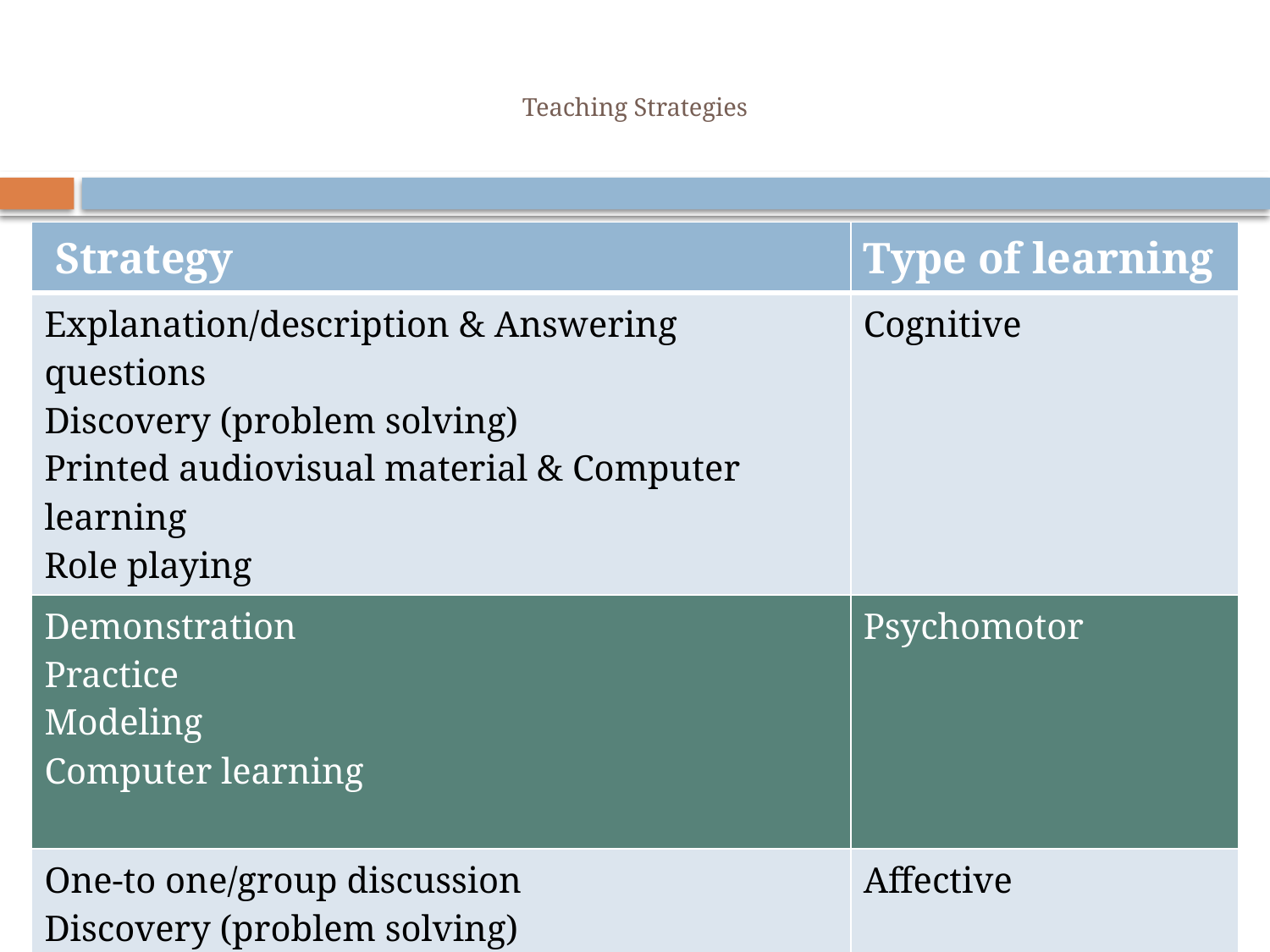

# Teaching Strategies

| Strategy | Type of learning |
| --- | --- |
| Explanation/description & Answering questions Discovery (problem solving) Printed audiovisual material & Computer learning Role playing | Cognitive |
| Demonstration Practice Modeling Computer learning | Psychomotor |
| One-to one/group discussion Discovery (problem solving) Role playing & Modeling Computer learning | Affective |